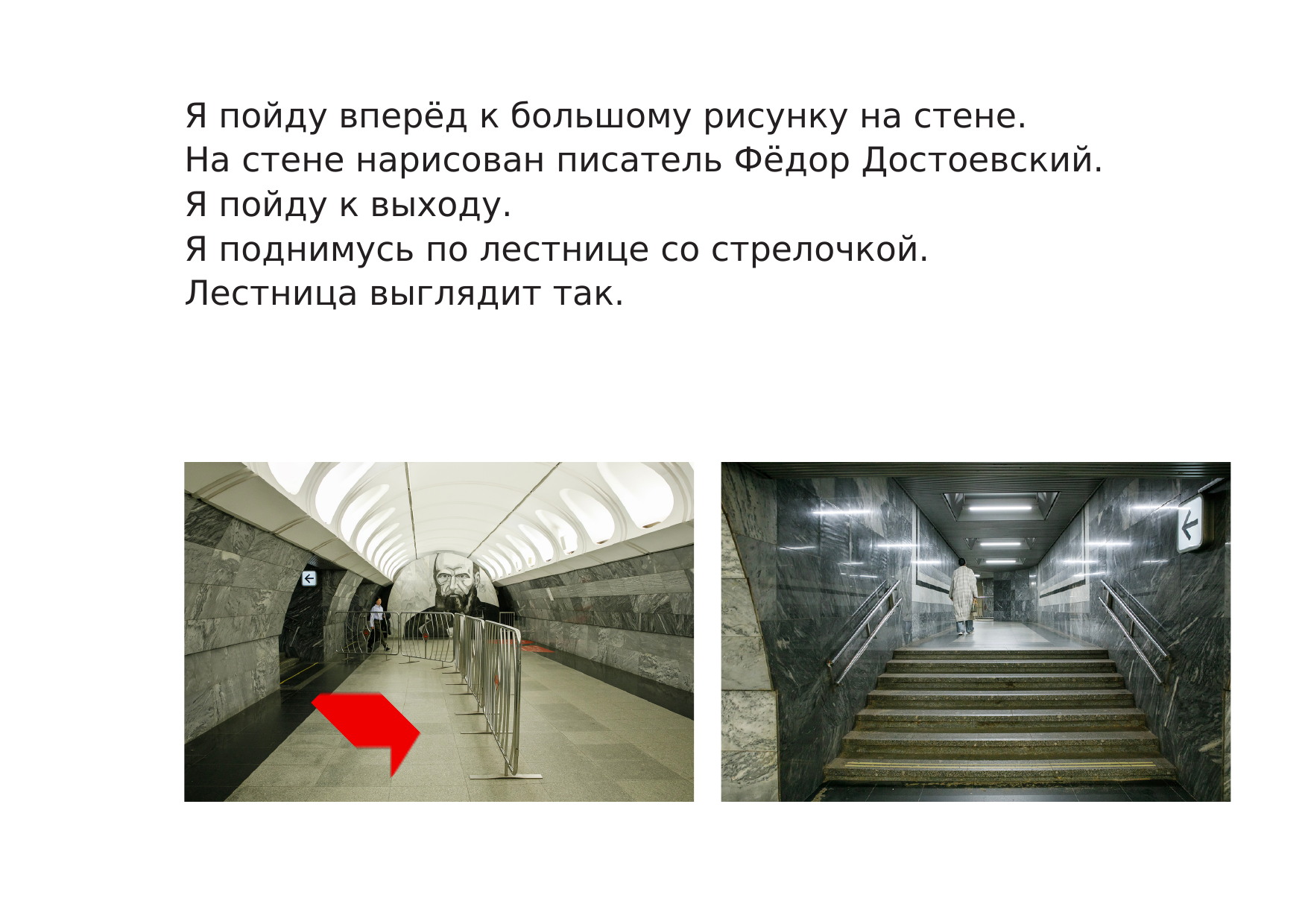

Я пойду вперёд к большому рисунку на стене.
На стене нарисован писатель Фёдор Достоевский.
Я пойду к выходу.
Я поднимусь по лестнице со стрелочкой.
Лестница выглядит так.